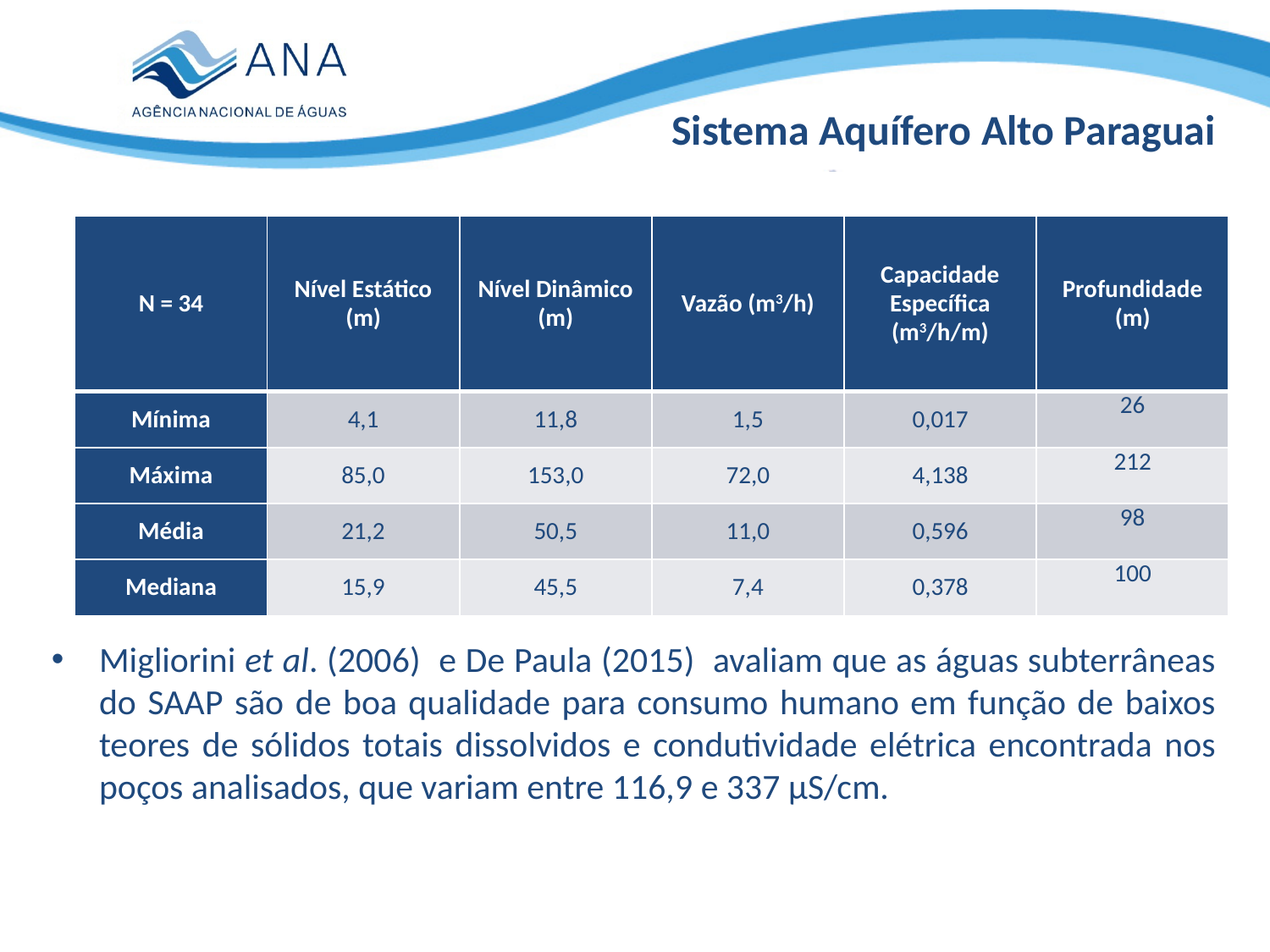

Sistema Aquífero Alto Paraguai

Migliorini et al. (2006)  e De Paula (2015)  avaliam que as águas subterrâneas do SAAP são de boa qualidade para consumo humano em função de baixos teores de sólidos totais dissolvidos e condutividade elétrica encontrada nos poços analisados, que variam entre 116,9 e 337 μS/cm.
| N = 34 | Nível Estático (m) | Nível Dinâmico (m) | Vazão (m3/h) | Capacidade Específica (m3/h/m) | Profundidade (m) |
| --- | --- | --- | --- | --- | --- |
| Mínima | 4,1 | 11,8 | 1,5 | 0,017 | 26 |
| Máxima | 85,0 | 153,0 | 72,0 | 4,138 | 212 |
| Média | 21,2 | 50,5 | 11,0 | 0,596 | 98 |
| Mediana | 15,9 | 45,5 | 7,4 | 0,378 | 100 |